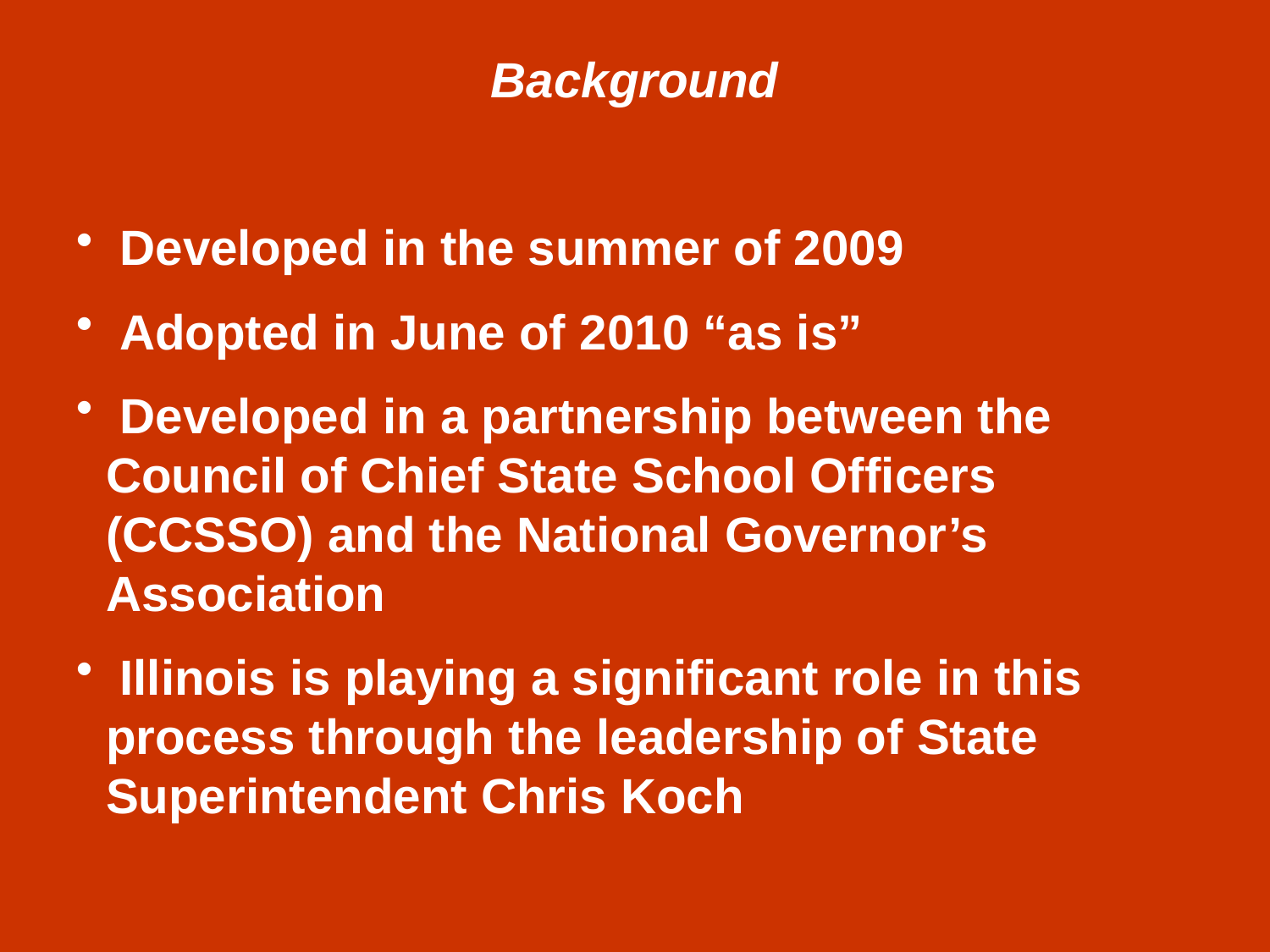

Background

 Developed in the summer of 2009
 Adopted in June of 2010 “as is”
 Developed in a partnership between the 	Council of Chief State School Officers 	(CCSSO) and the National Governor’s 	Association
 Illinois is playing a significant role in this 	process through the leadership of State 	Superintendent Chris Koch